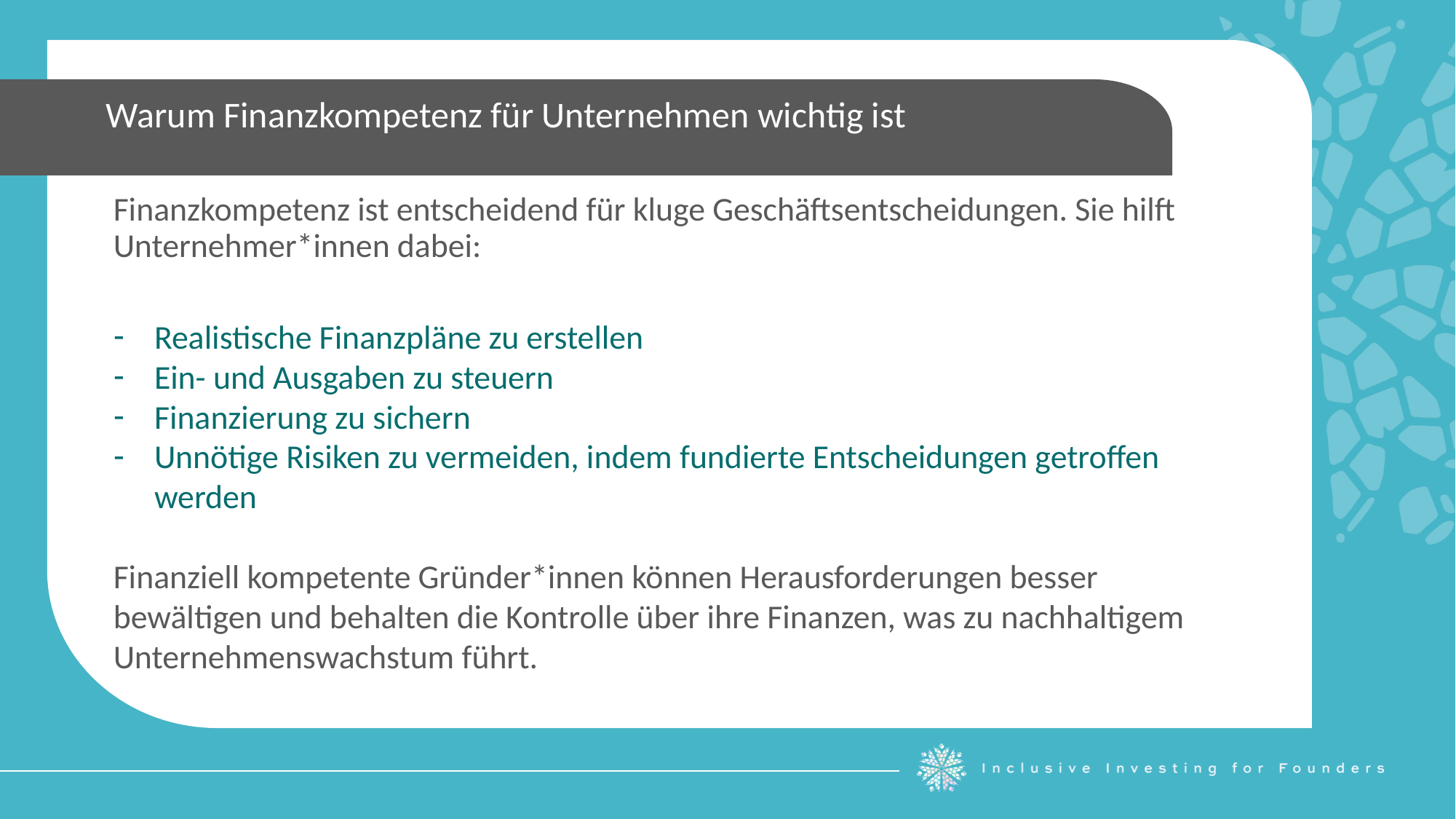

Warum Finanzkompetenz für Unternehmen wichtig ist
Finanzkompetenz ist entscheidend für kluge Geschäftsentscheidungen. Sie hilft Unternehmer*innen dabei:

Realistische Finanzpläne zu erstellen
Ein- und Ausgaben zu steuern
Finanzierung zu sichern
Unnötige Risiken zu vermeiden, indem fundierte Entscheidungen getroffen werden

Finanziell kompetente Gründer*innen können Herausforderungen besser bewältigen und behalten die Kontrolle über ihre Finanzen, was zu nachhaltigem Unternehmenswachstum führt.